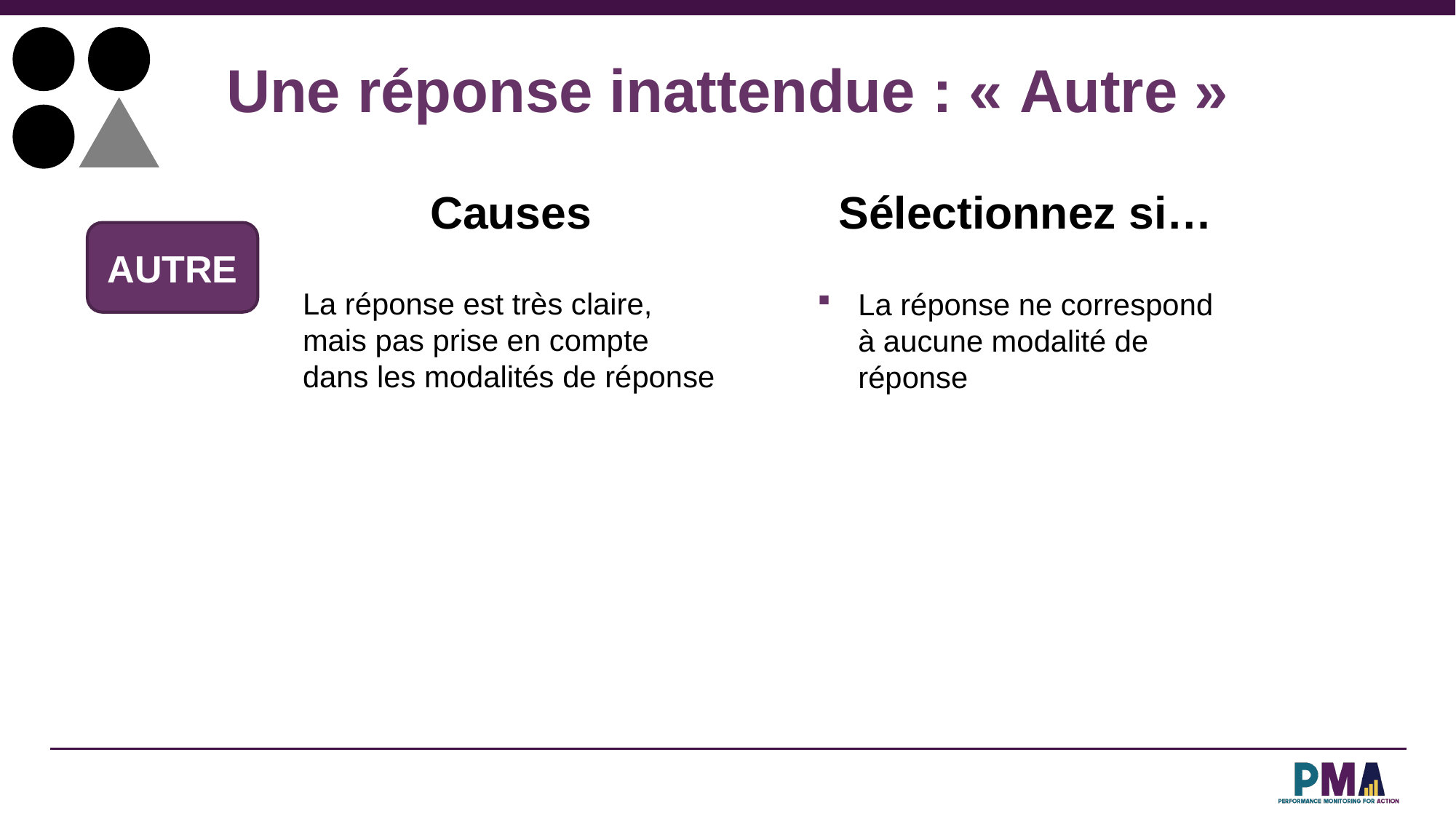

Une réponse inattendue : « Autre »
Causes
Sélectionnez si…
AUTRE
La réponse est très claire, mais pas prise en compte dans les modalités de réponse
La réponse ne correspond à aucune modalité de réponse